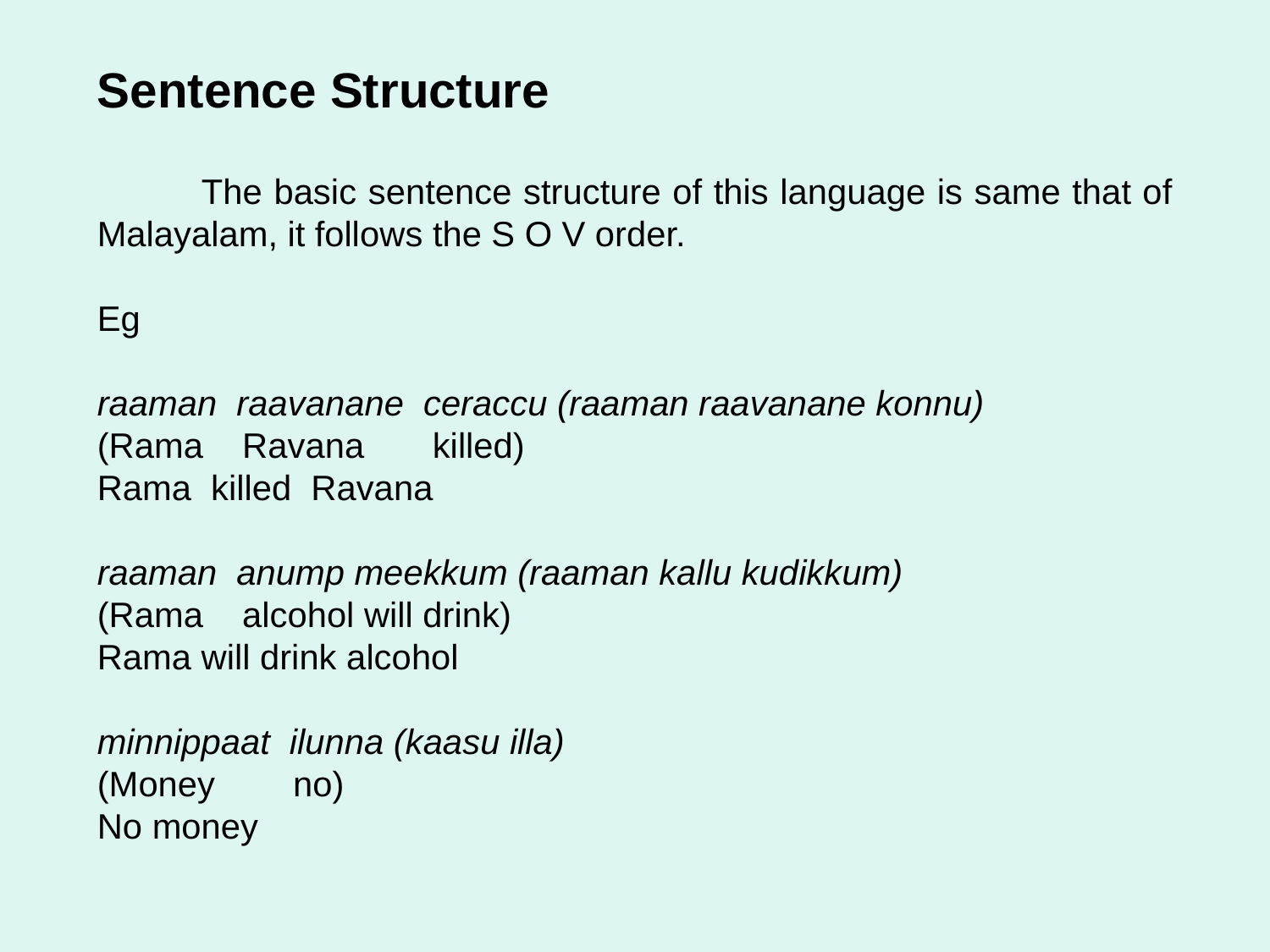

Sentence Structure

         The basic sentence structure of this language is same that of Malayalam, it follows the S O V order.

Eg

raaman  raavanane  ceraccu (raaman raavanane konnu)
(Rama    Ravana       killed)
Rama  killed  Ravana

raaman  anump meekkum (raaman kallu kudikkum)
(Rama    alcohol will drink)
Rama will drink alcohol

minnippaat  ilunna (kaasu illa)
(Money        no)
No money